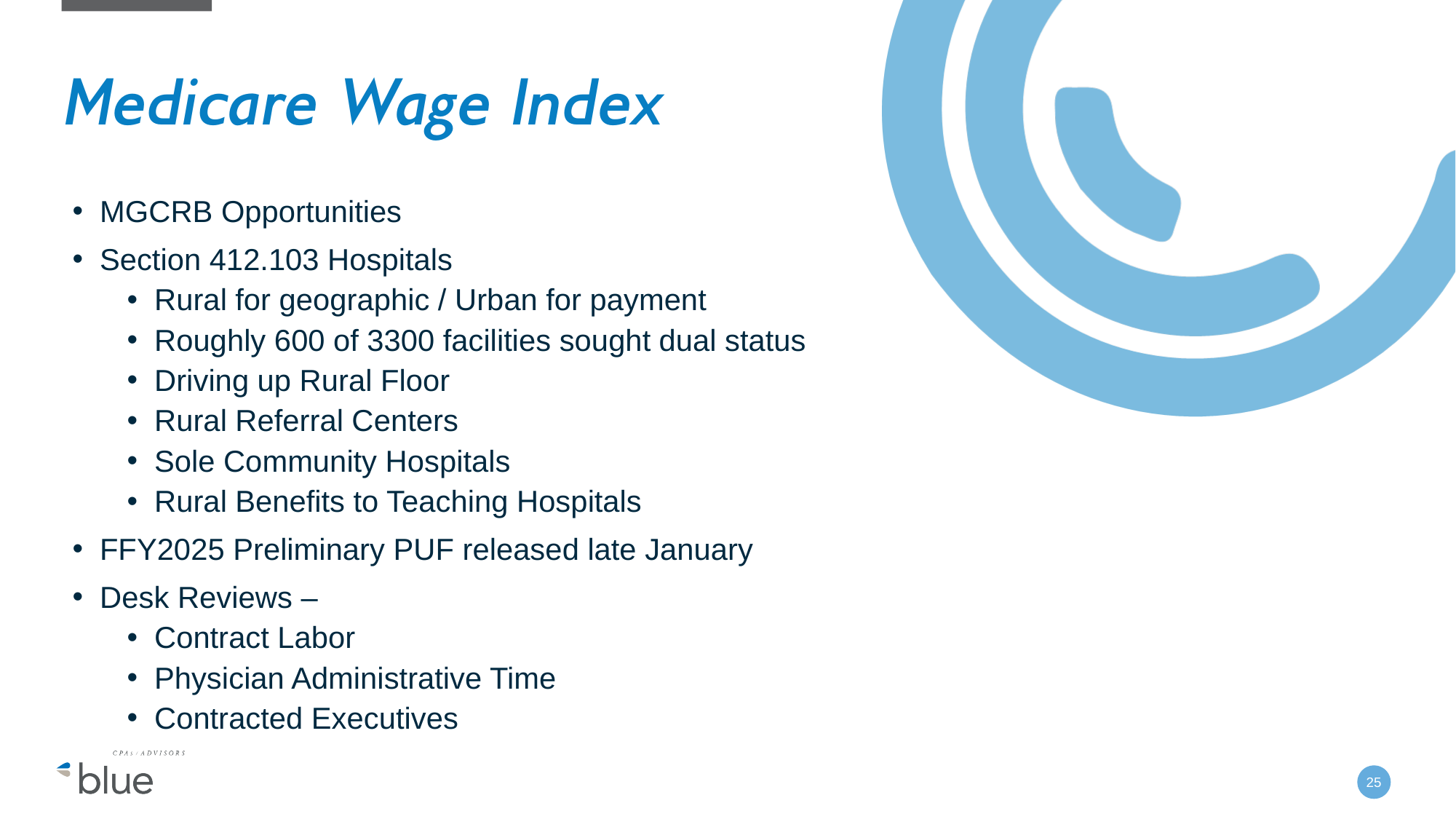

# Medicare Wage Index
MGCRB Opportunities
Section 412.103 Hospitals
Rural for geographic / Urban for payment
Roughly 600 of 3300 facilities sought dual status
Driving up Rural Floor
Rural Referral Centers
Sole Community Hospitals
Rural Benefits to Teaching Hospitals
FFY2025 Preliminary PUF released late January
Desk Reviews –
Contract Labor
Physician Administrative Time
Contracted Executives
25